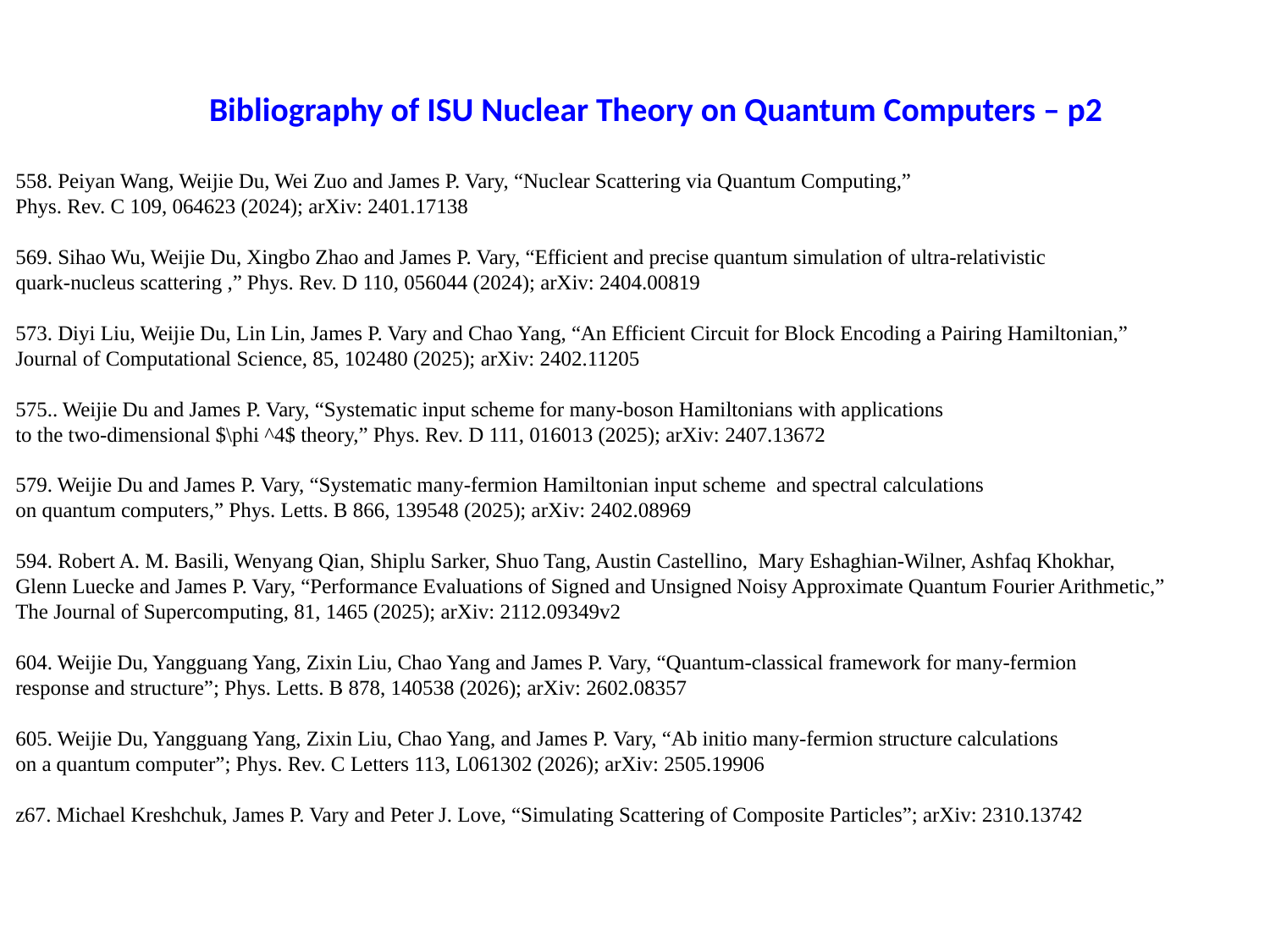

# Bibliography of ISU Nuclear Theory on Quantum Computers – p2
558. Peiyan Wang, Weijie Du, Wei Zuo and James P. Vary, “Nuclear Scattering via Quantum Computing,”
Phys. Rev. C 109, 064623 (2024); arXiv: 2401.17138

569. Sihao Wu, Weijie Du, Xingbo Zhao and James P. Vary, “Efficient and precise quantum simulation of ultra-relativistic
quark-nucleus scattering ,” Phys. Rev. D 110, 056044 (2024); arXiv: 2404.00819

573. Diyi Liu, Weijie Du, Lin Lin, James P. Vary and Chao Yang, “An Efficient Circuit for Block Encoding a Pairing Hamiltonian,”
Journal of Computational Science, 85, 102480 (2025); arXiv: 2402.11205

575.. Weijie Du and James P. Vary, “Systematic input scheme for many-boson Hamiltonians with applications
to the two-dimensional $\phi ^4$ theory,” Phys. Rev. D 111, 016013 (2025); arXiv: 2407.13672

579. Weijie Du and James P. Vary, “Systematic many-fermion Hamiltonian input scheme  and spectral calculations
on quantum computers,” Phys. Letts. B 866, 139548 (2025); arXiv: 2402.08969

594. Robert A. M. Basili, Wenyang Qian, Shiplu Sarker, Shuo Tang, Austin Castellino,  Mary Eshaghian-Wilner, Ashfaq Khokhar,
Glenn Luecke and James P. Vary, “Performance Evaluations of Signed and Unsigned Noisy Approximate Quantum Fourier Arithmetic,”
The Journal of Supercomputing, 81, 1465 (2025); arXiv: 2112.09349v2

604. Weijie Du, Yangguang Yang, Zixin Liu, Chao Yang and James P. Vary, “Quantum-classical framework for many-fermion
response and structure”; Phys. Letts. B 878, 140538 (2026); arXiv: 2602.08357

605. Weijie Du, Yangguang Yang, Zixin Liu, Chao Yang, and James P. Vary, “Ab initio many-fermion structure calculations
on a quantum computer”; Phys. Rev. C Letters 113, L061302 (2026); arXiv: 2505.19906

z67. Michael Kreshchuk, James P. Vary and Peter J. Love, “Simulating Scattering of Composite Particles”; arXiv: 2310.13742